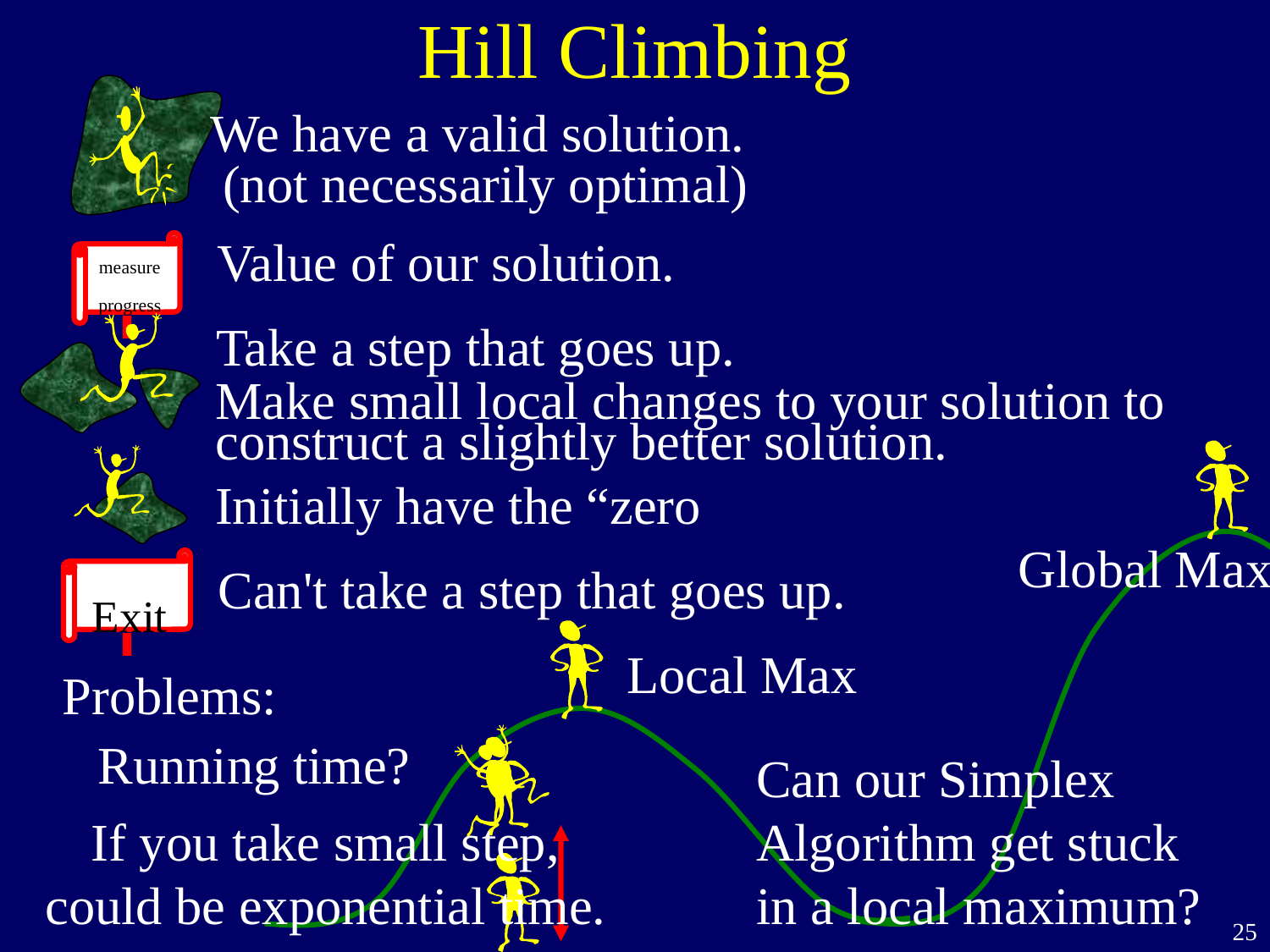

# Hill Climbing

We have a valid solution.
(not necessarily optimal)
Value of our solution.
measure
progress

Take a step that goes up.
Make small local changes to your solution to
construct a slightly better solution.

Initially have the “zero

Global Max
Exit

Can't take a step that goes up.

Local Max
Problems:

Running time?

Can our Simplex
Algorithm get stuck
in a local maximum?
If you take small step,
could be exponential time.